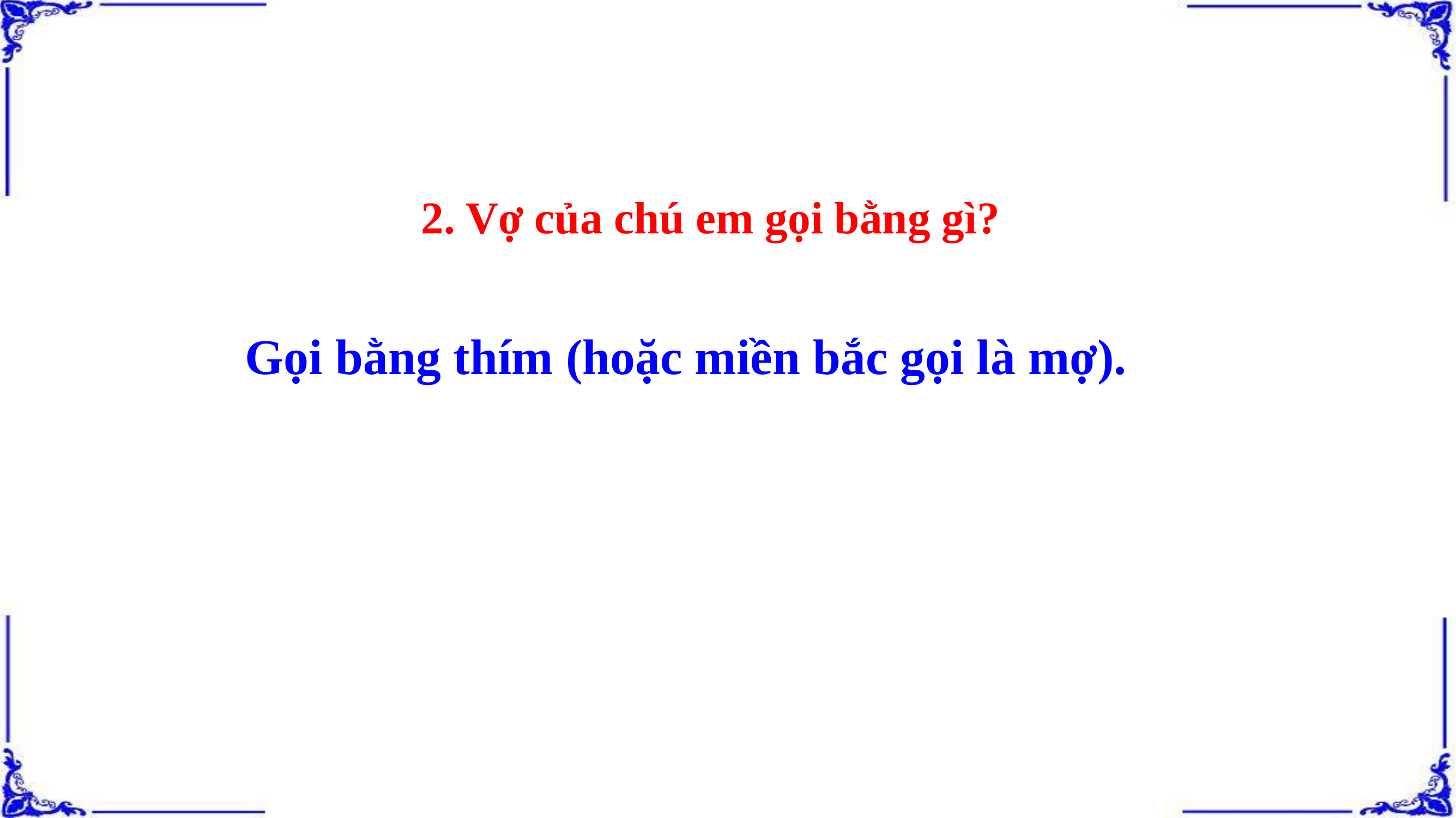

2. Vợ của chú em gọi bằng gì?
Gọi bằng thím (hoặc miền bắc gọi là mợ).